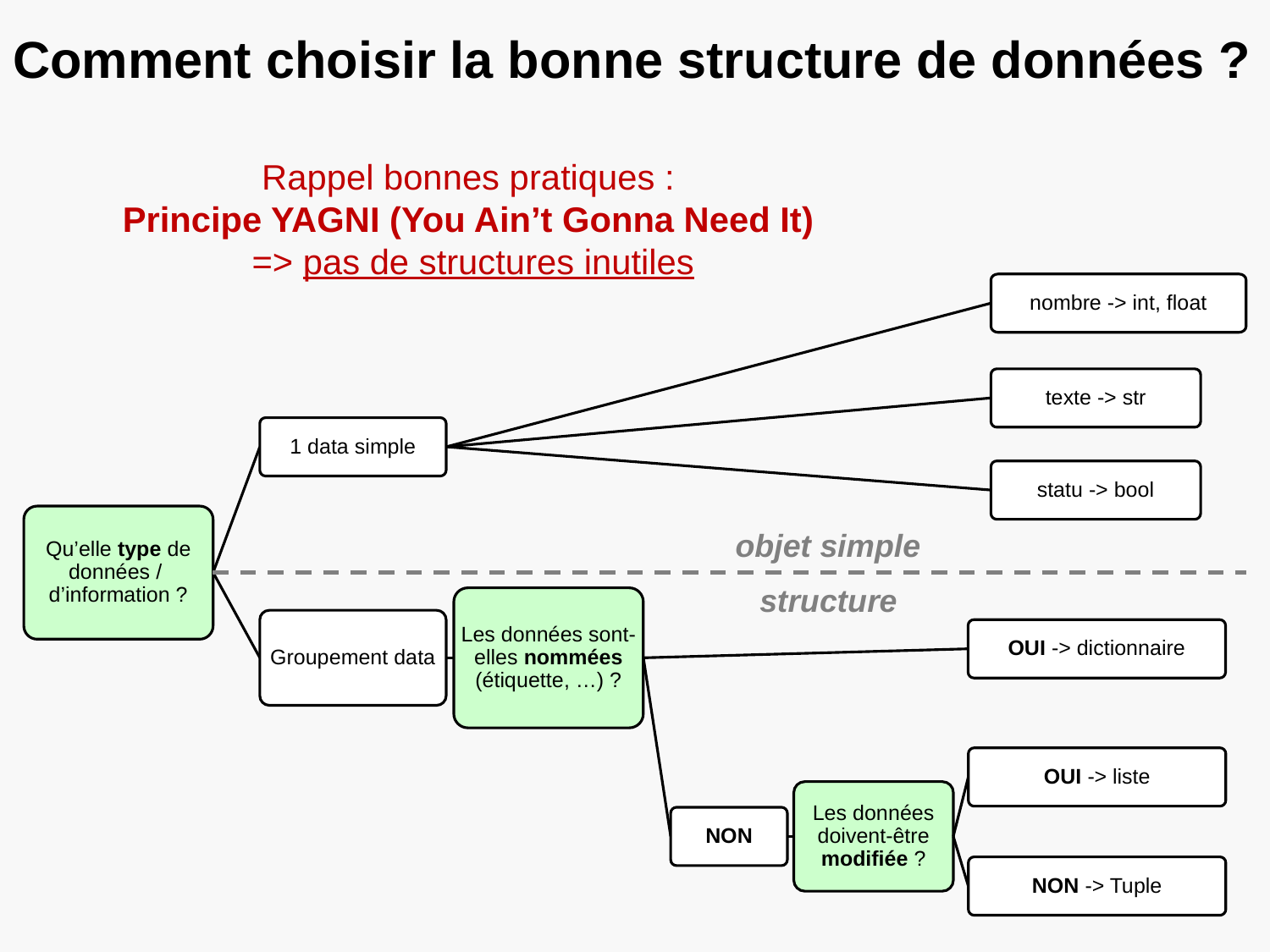

# Comment choisir la bonne structure de données ?
Rappel bonnes pratiques :
Principe YAGNI (You Ain’t Gonna Need It)
=> pas de structures inutiles
nombre -> int, float
texte -> str

1 data simple

statu -> bool

Qu’elle type de données /  d’information ?

Les données sont-elles nommées (étiquette, …) ?
Groupement data

OUI -> dictionnaire

OUI -> liste
Les données doivent-être modifiée ?

NON

NON -> Tuple

objet simple
structure